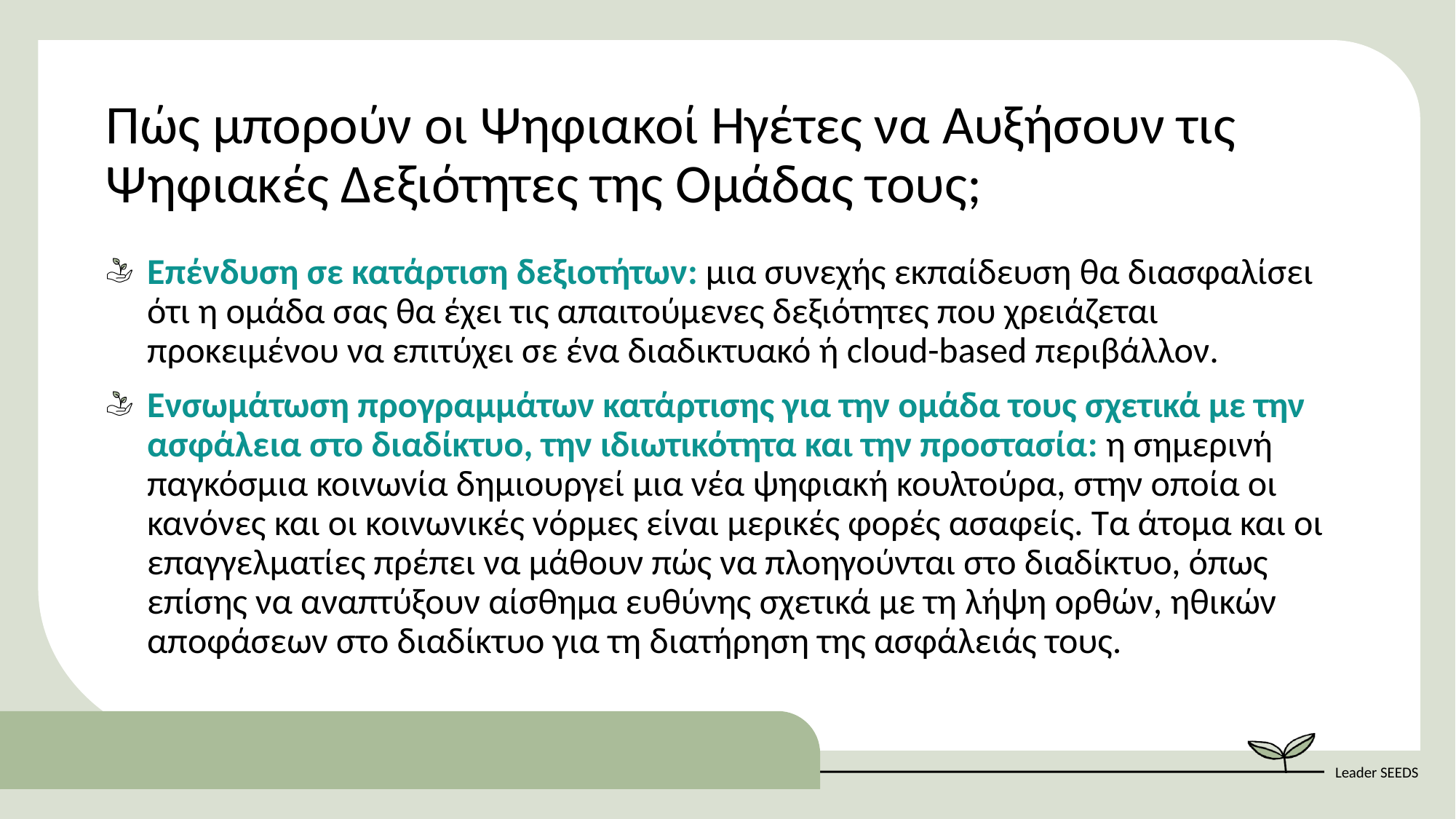

Πώς μπορούν οι Ψηφιακοί Ηγέτες να Αυξήσουν τις Ψηφιακές Δεξιότητες της Ομάδας τους;
Επένδυση σε κατάρτιση δεξιοτήτων: μια συνεχής εκπαίδευση θα διασφαλίσει ότι η ομάδα σας θα έχει τις απαιτούμενες δεξιότητες που χρειάζεται προκειμένου να επιτύχει σε ένα διαδικτυακό ή cloud-based περιβάλλον.
Ενσωμάτωση προγραμμάτων κατάρτισης για την ομάδα τους σχετικά με την ασφάλεια στο διαδίκτυο, την ιδιωτικότητα και την προστασία: η σημερινή παγκόσμια κοινωνία δημιουργεί μια νέα ψηφιακή κουλτούρα, στην οποία οι κανόνες και οι κοινωνικές νόρμες είναι μερικές φορές ασαφείς. Τα άτομα και οι επαγγελματίες πρέπει να μάθουν πώς να πλοηγούνται στο διαδίκτυο, όπως επίσης να αναπτύξουν αίσθημα ευθύνης σχετικά με τη λήψη ορθών, ηθικών αποφάσεων στο διαδίκτυο για τη διατήρηση της ασφάλειάς τους.